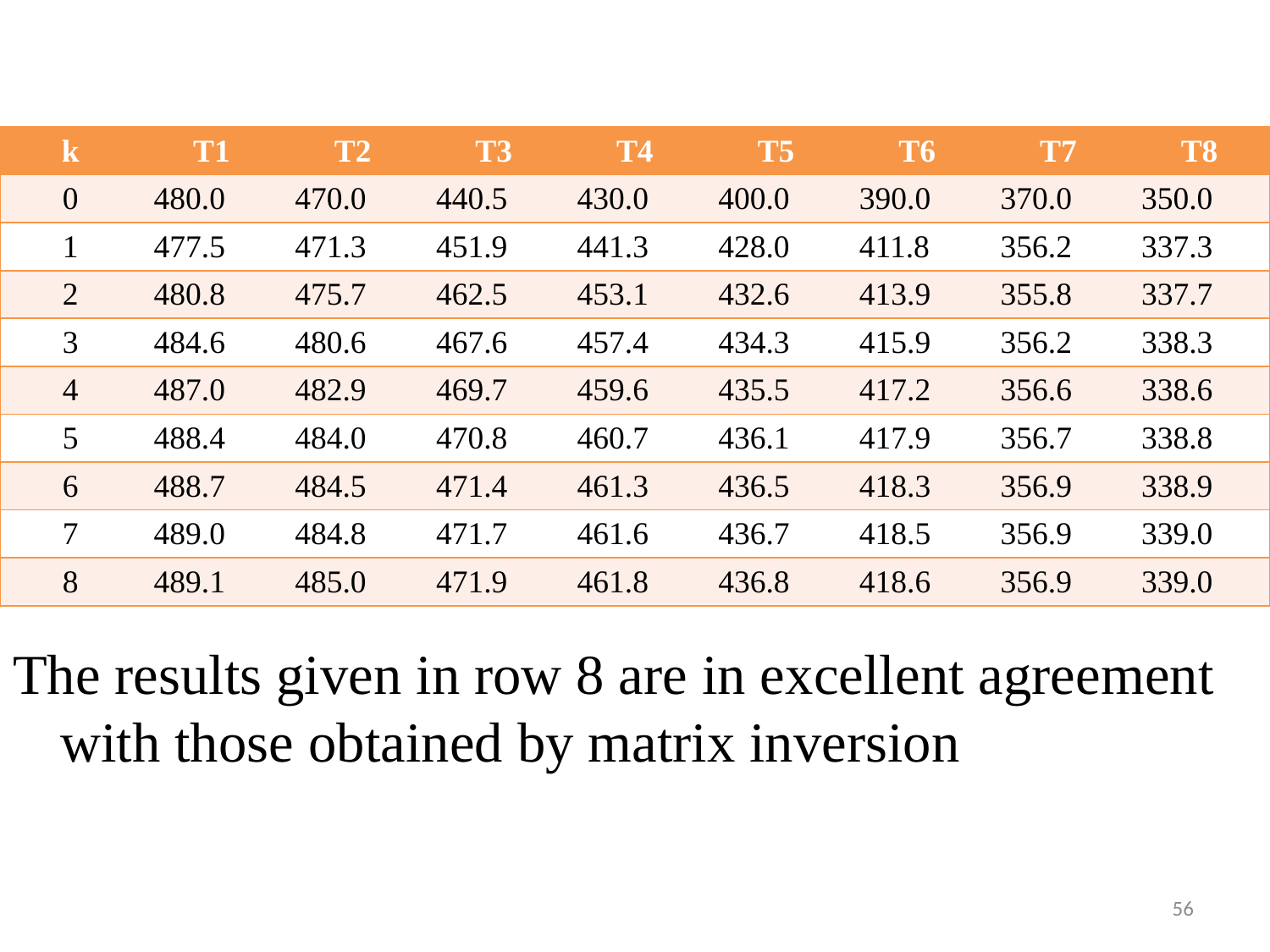

#

The results given in row 8 are in excellent agreement with those obtained by matrix inversion
| k | T1 | T2 | T3 | T4 | T5 | T6 | T7 | T8 |
| --- | --- | --- | --- | --- | --- | --- | --- | --- |
| 0 | 480.0 | 470.0 | 440.5 | 430.0 | 400.0 | 390.0 | 370.0 | 350.0 |
| 1 | 477.5 | 471.3 | 451.9 | 441.3 | 428.0 | 411.8 | 356.2 | 337.3 |
| 2 | 480.8 | 475.7 | 462.5 | 453.1 | 432.6 | 413.9 | 355.8 | 337.7 |
| 3 | 484.6 | 480.6 | 467.6 | 457.4 | 434.3 | 415.9 | 356.2 | 338.3 |
| 4 | 487.0 | 482.9 | 469.7 | 459.6 | 435.5 | 417.2 | 356.6 | 338.6 |
| 5 | 488.4 | 484.0 | 470.8 | 460.7 | 436.1 | 417.9 | 356.7 | 338.8 |
| 6 | 488.7 | 484.5 | 471.4 | 461.3 | 436.5 | 418.3 | 356.9 | 338.9 |
| 7 | 489.0 | 484.8 | 471.7 | 461.6 | 436.7 | 418.5 | 356.9 | 339.0 |
| 8 | 489.1 | 485.0 | 471.9 | 461.8 | 436.8 | 418.6 | 356.9 | 339.0 |
56